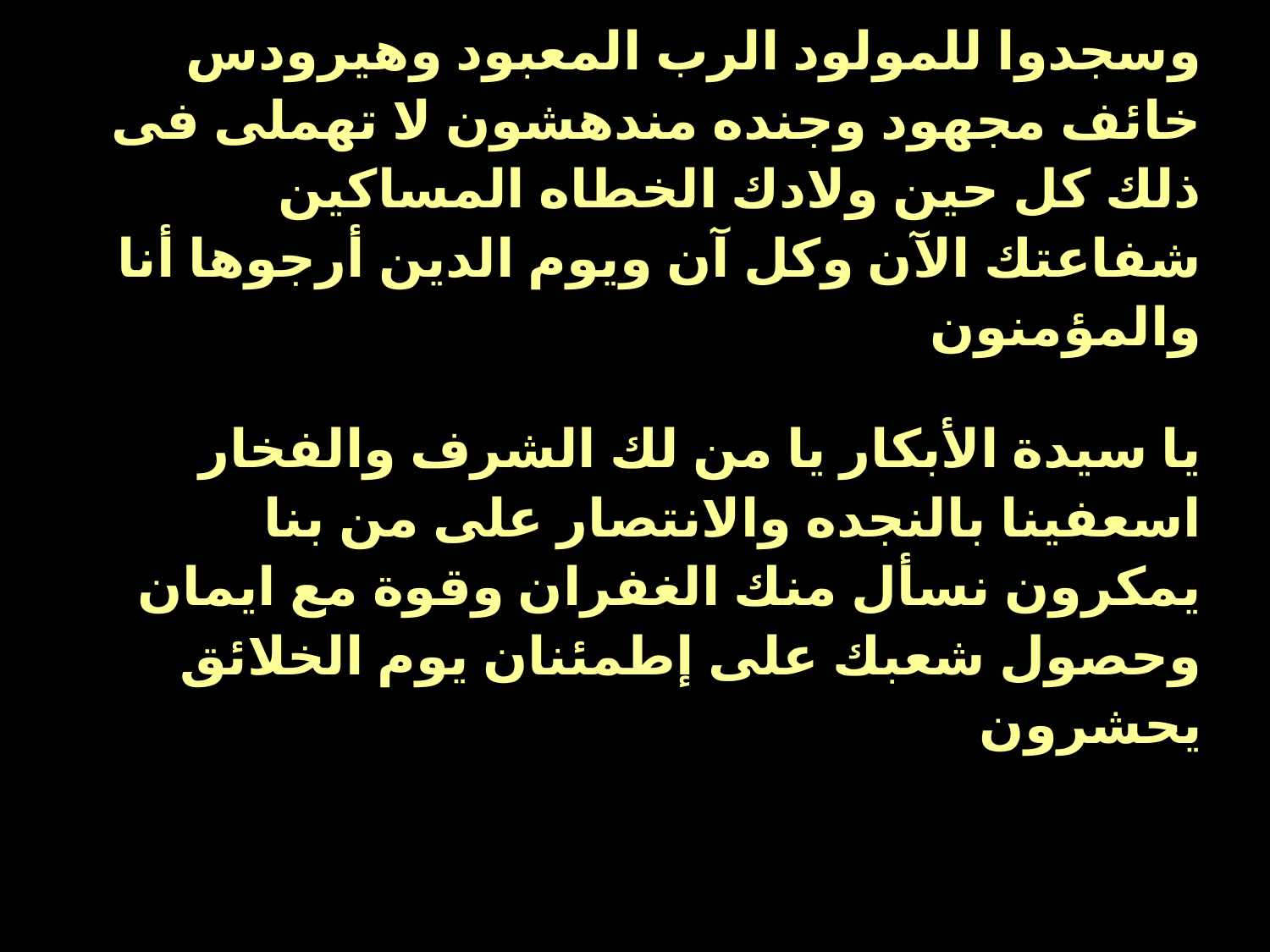

| وسجدوا للمولود الرب المعبود وهيرودس خائف مجهود وجنده مندهشون لا تهملى فى ذلك كل حين ولادك الخطاه المساكين شفاعتك الآن وكل آن ويوم الدين أرجوها أنا والمؤمنون يا سيدة الأبكار يا من لك الشرف والفخار اسعفينا بالنجده والانتصار على من بنا يمكرون نسأل منك الغفران وقوة مع ايمان وحصول شعبك على إطمئنان يوم الخلائق يحشرون |
| --- |